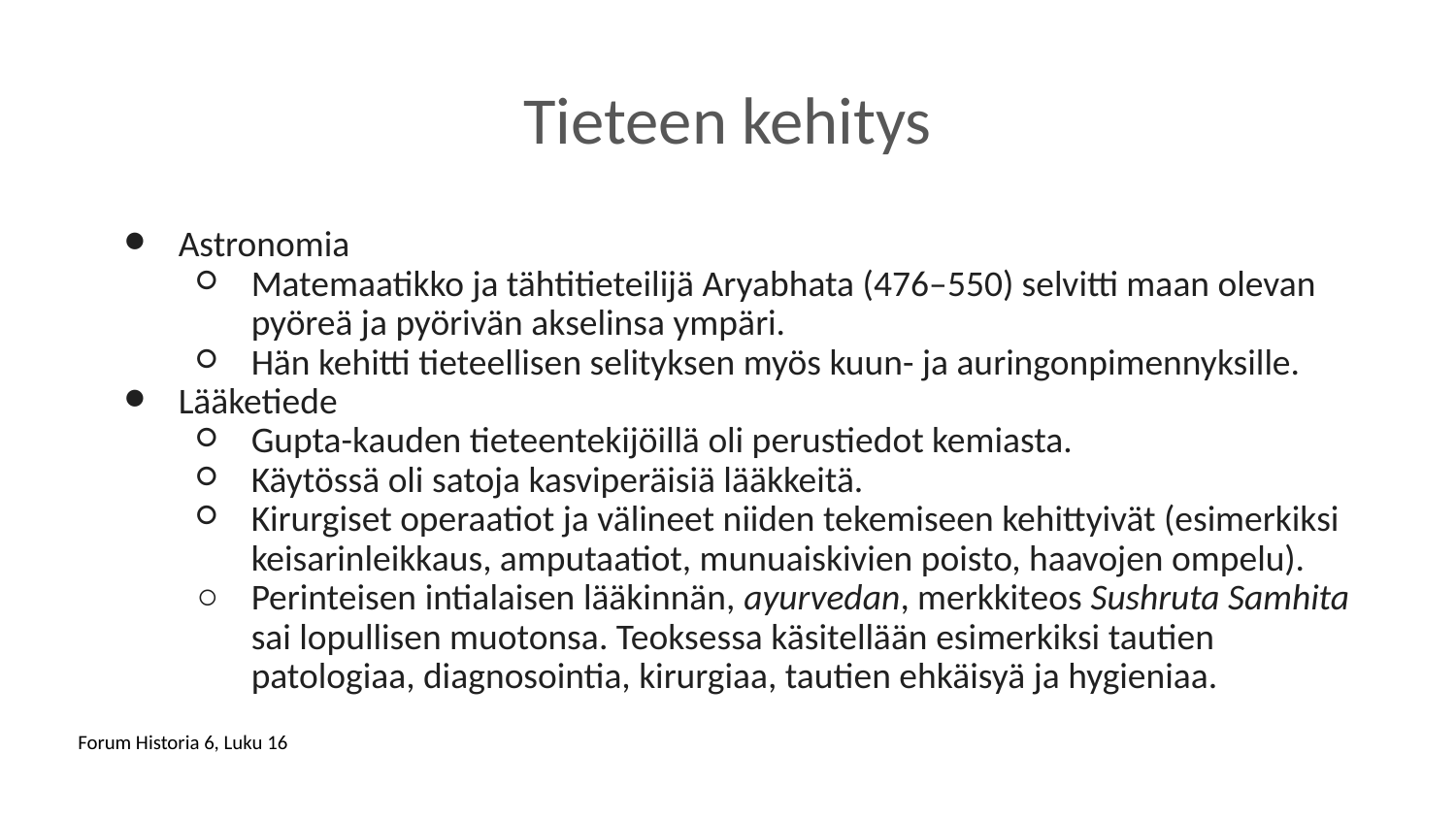

# Tieteen kehitys
Astronomia
Matemaatikko ja tähtitieteilijä Aryabhata (476–550) selvitti maan olevan pyöreä ja pyörivän akselinsa ympäri.
Hän kehitti tieteellisen selityksen myös kuun- ja auringonpimennyksille.
Lääketiede
Gupta-kauden tieteentekijöillä oli perustiedot kemiasta.
Käytössä oli satoja kasviperäisiä lääkkeitä.
Kirurgiset operaatiot ja välineet niiden tekemiseen kehittyivät (esimerkiksi keisarinleikkaus, amputaatiot, munuaiskivien poisto, haavojen ompelu).
Perinteisen intialaisen lääkinnän, ayurvedan, merkkiteos Sushruta Samhita sai lopullisen muotonsa. Teoksessa käsitellään esimerkiksi tautien patologiaa, diagnosointia, kirurgiaa, tautien ehkäisyä ja hygieniaa.